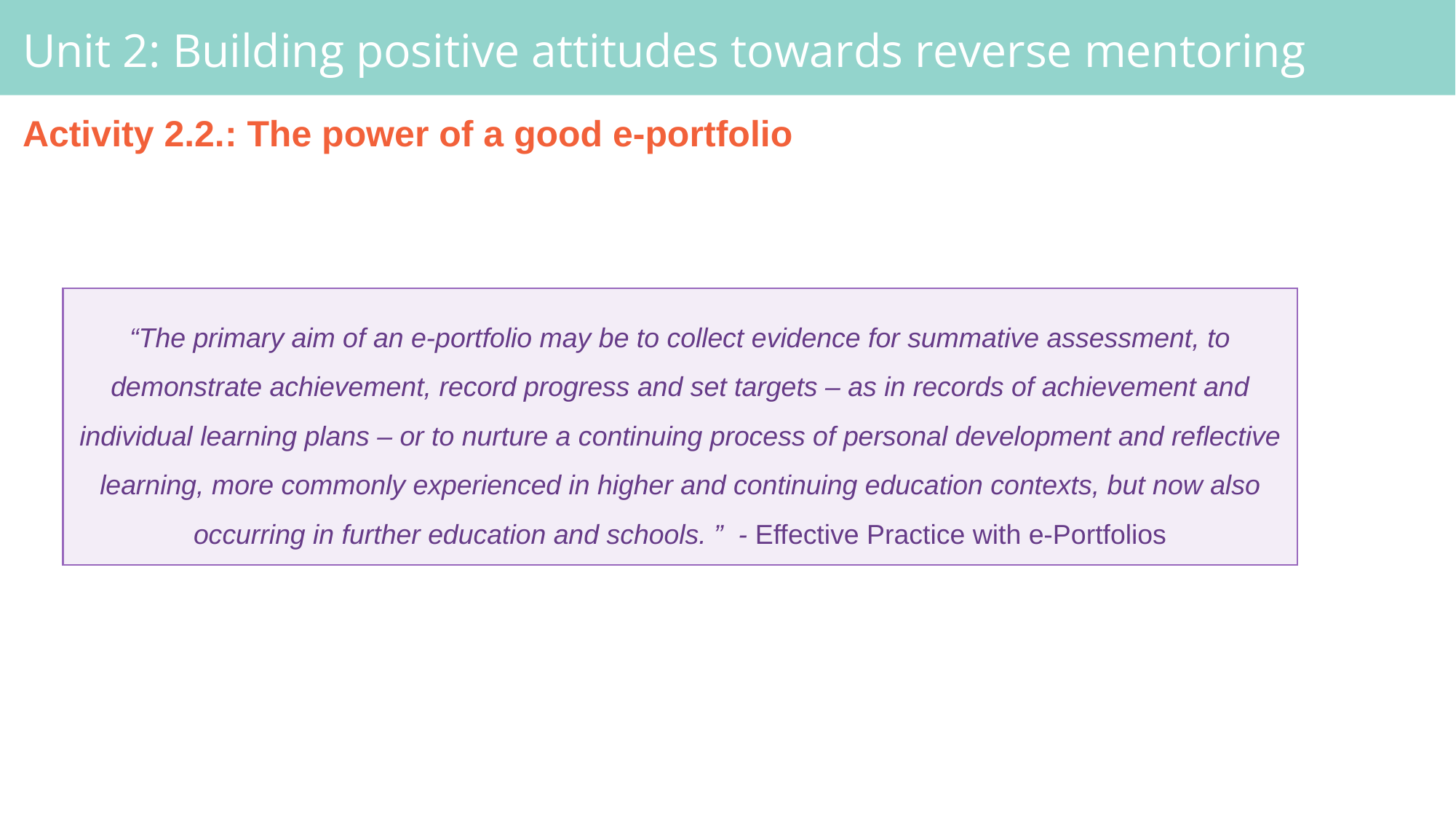

# Unit 2: Building positive attitudes towards reverse mentoring
Activity 2.2.: The power of a good e-portfolio

“The primary aim of an e-portfolio may be to collect evidence for summative assessment, to demonstrate achievement, record progress and set targets – as in records of achievement and individual learning plans – or to nurture a continuing process of personal development and reflective learning, more commonly experienced in higher and continuing education contexts, but now also occurring in further education and schools. ”  - Effective Practice with e-Portfolios